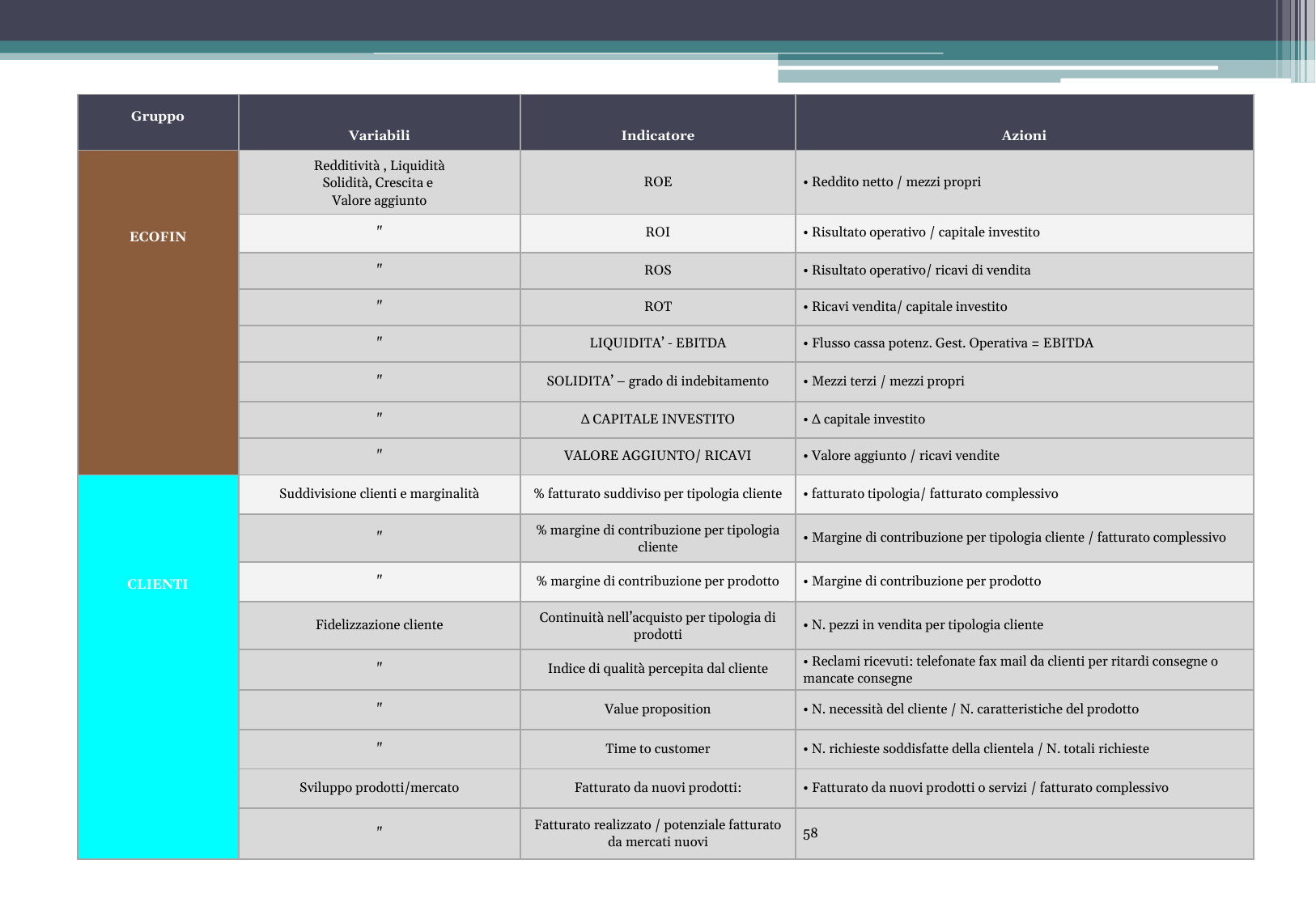

DEFINIZIONE DEI KPI E DEI PIANI DI AZIONE
| Gruppo | Variabili | Indicatore | Azioni |
| --- | --- | --- | --- |
|  | Redditività , Liquidità Solidità, Crescita e Valore aggiunto | ROE | • Reddito netto / mezzi propri |
| ECOFIN | " | ROI | • Risultato operativo / capitale investito |
|  | " | ROS | • Risultato operativo/ ricavi di vendita |
|  | " | ROT | • Ricavi vendita/ capitale investito |
|  | " | LIQUIDITA’ - EBITDA | • Flusso cassa potenz. Gest. Operativa = EBITDA |
|  | " | SOLIDITA’ – grado di indebitamento | • Mezzi terzi / mezzi propri |
|  | " | Δ CAPITALE INVESTITO | • Δ capitale investito |
|  | " | VALORE AGGIUNTO/ RICAVI | • Valore aggiunto / ricavi vendite |
|  | Suddivisione clienti e marginalità | % fatturato suddiviso per tipologia cliente | • fatturato tipologia/ fatturato complessivo |
|  | " | % margine di contribuzione per tipologia cliente | • Margine di contribuzione per tipologia cliente / fatturato complessivo |
| CLIENTI | " | % margine di contribuzione per prodotto | • Margine di contribuzione per prodotto |
|  | Fidelizzazione cliente | Continuità nell’acquisto per tipologia di prodotti | • N. pezzi in vendita per tipologia cliente |
|  | " | Indice di qualità percepita dal cliente | • Reclami ricevuti: telefonate fax mail da clienti per ritardi consegne o mancate consegne |
|  | " | Value proposition | • N. necessità del cliente / N. caratteristiche del prodotto |
|  | " | Time to customer | • N. richieste soddisfatte della clientela / N. totali richieste |
|  | Sviluppo prodotti/mercato | Fatturato da nuovi prodotti: | • Fatturato da nuovi prodotti o servizi / fatturato complessivo |
|  | " | Fatturato realizzato / potenziale fatturato da mercati nuovi | 58 |